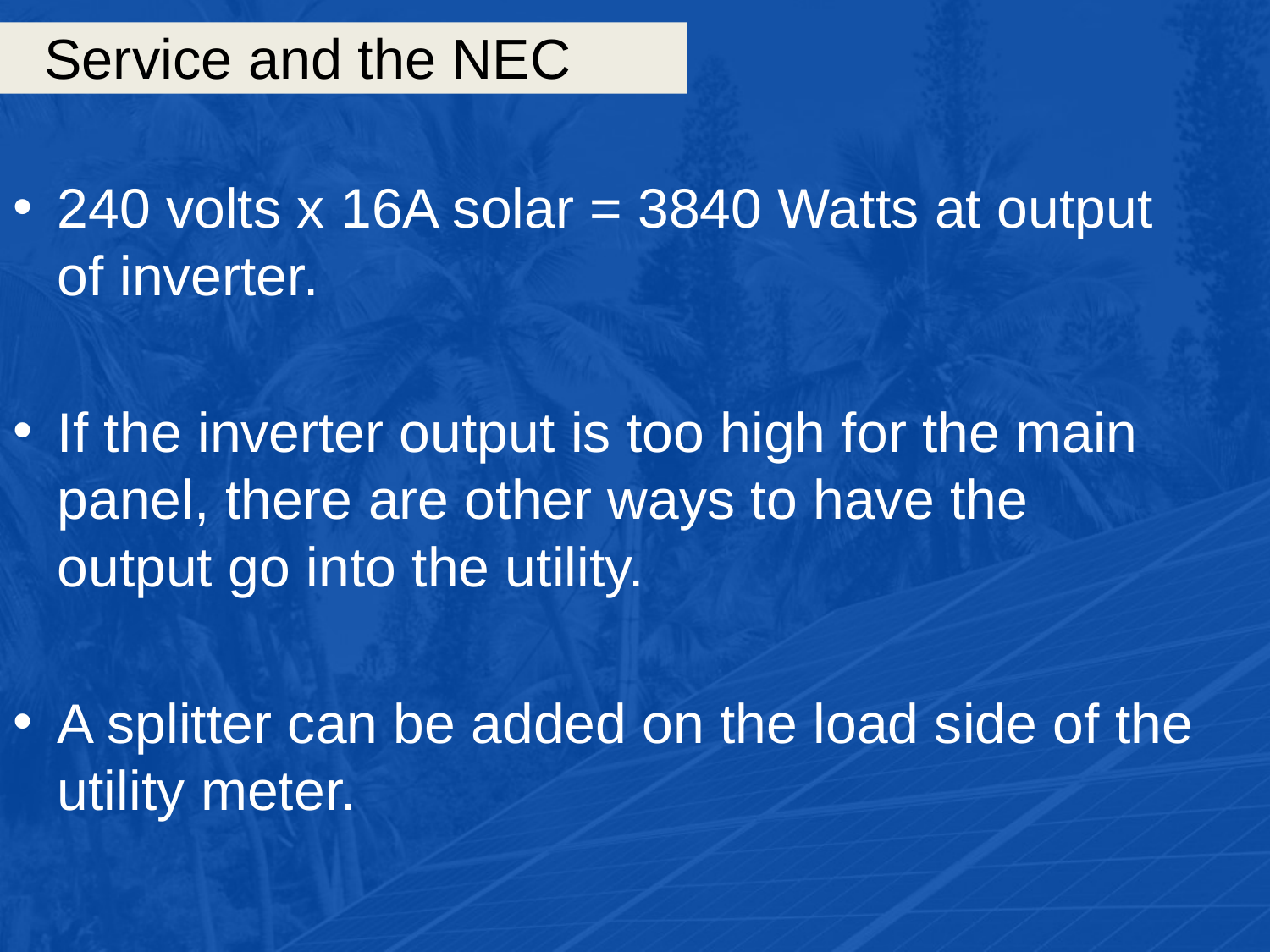

# Service and the NEC
240 volts x 16A solar = 3840 Watts at output of inverter.

If the inverter output is too high for the main panel, there are other ways to have the output go into the utility.

A splitter can be added on the load side of the utility meter.